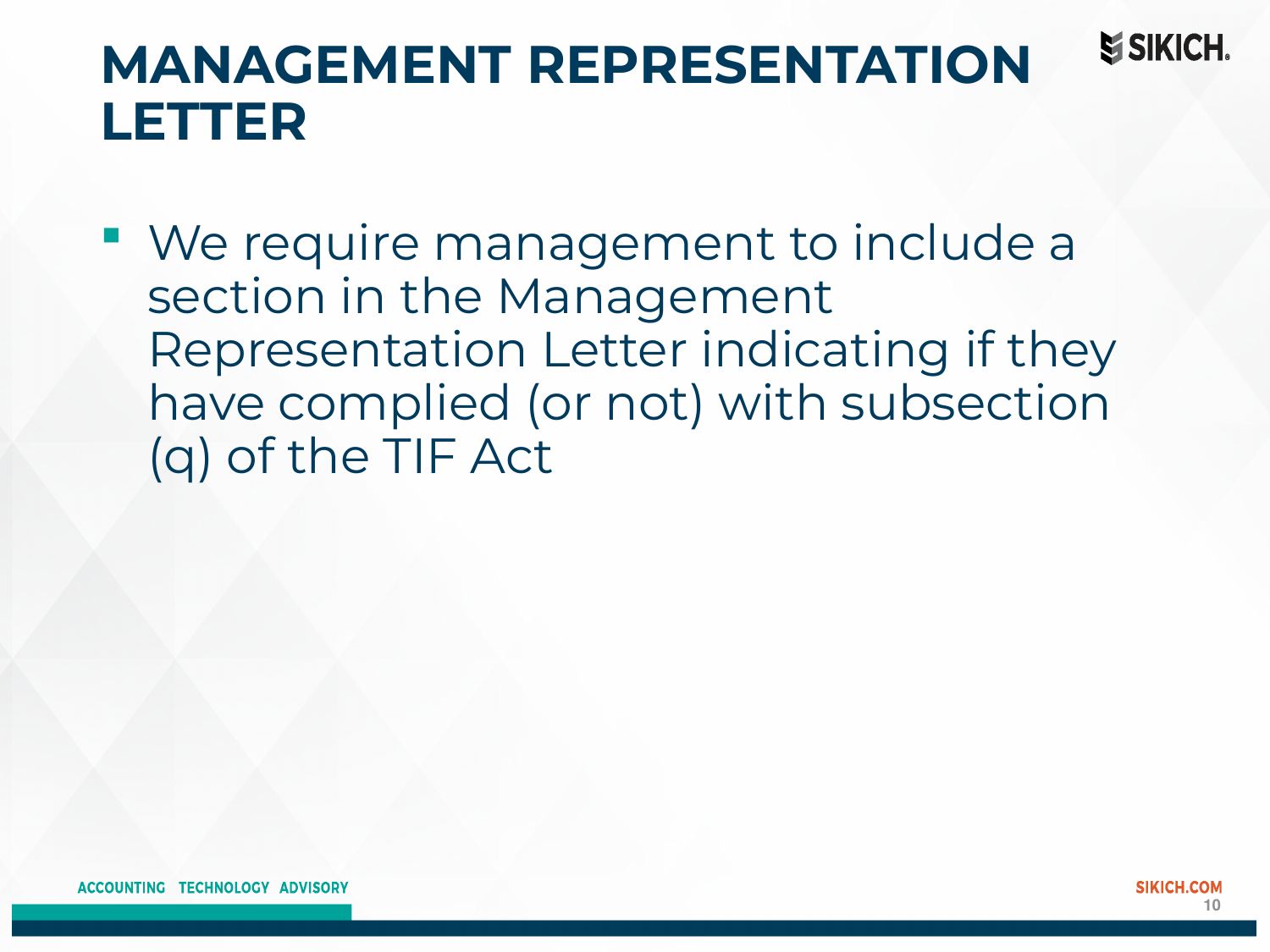

# Management Representation Letter
We require management to include a section in the Management Representation Letter indicating if they have complied (or not) with subsection (q) of the TIF Act
10